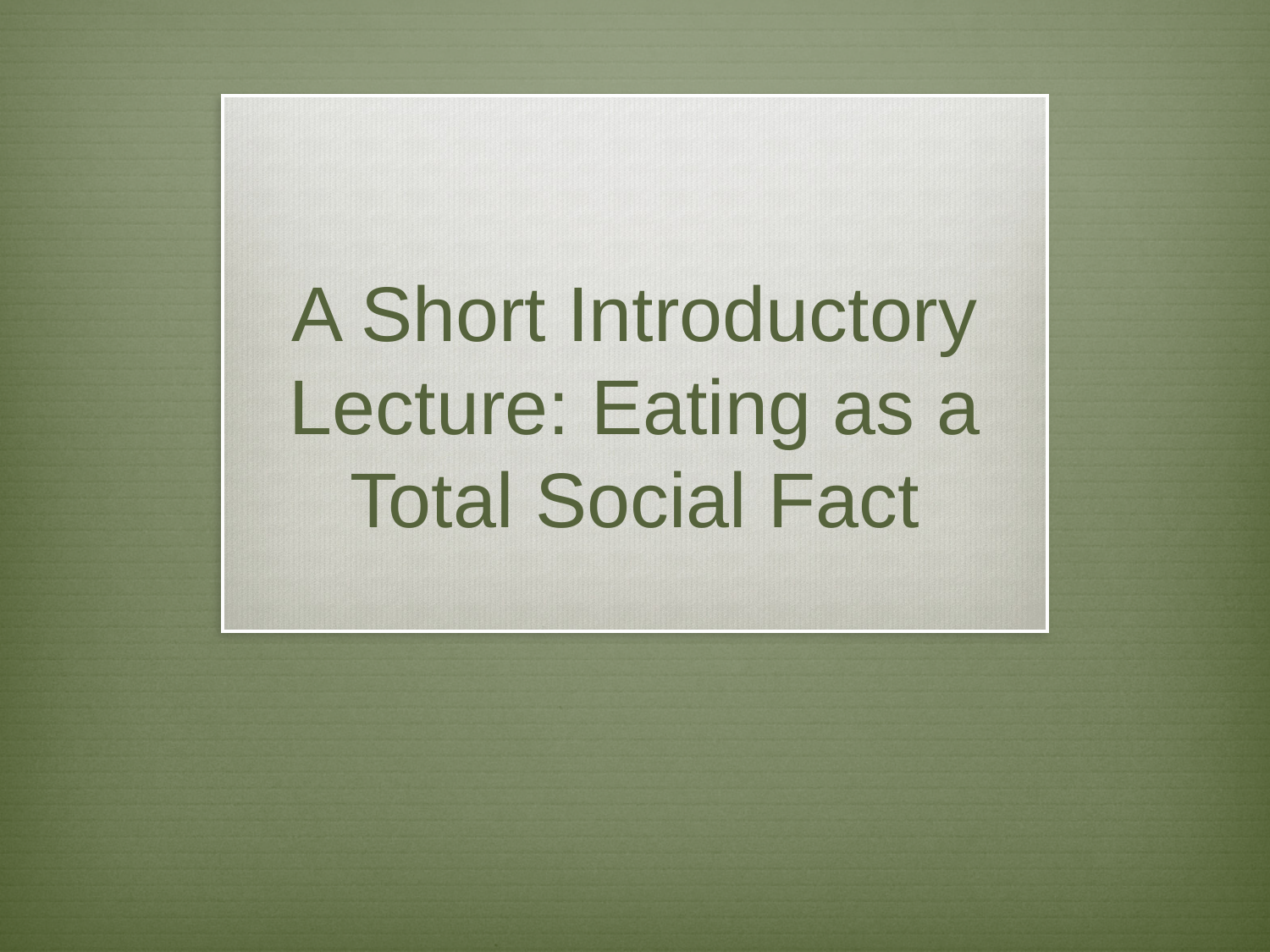

# A Short Introductory Lecture: Eating as a Total Social Fact